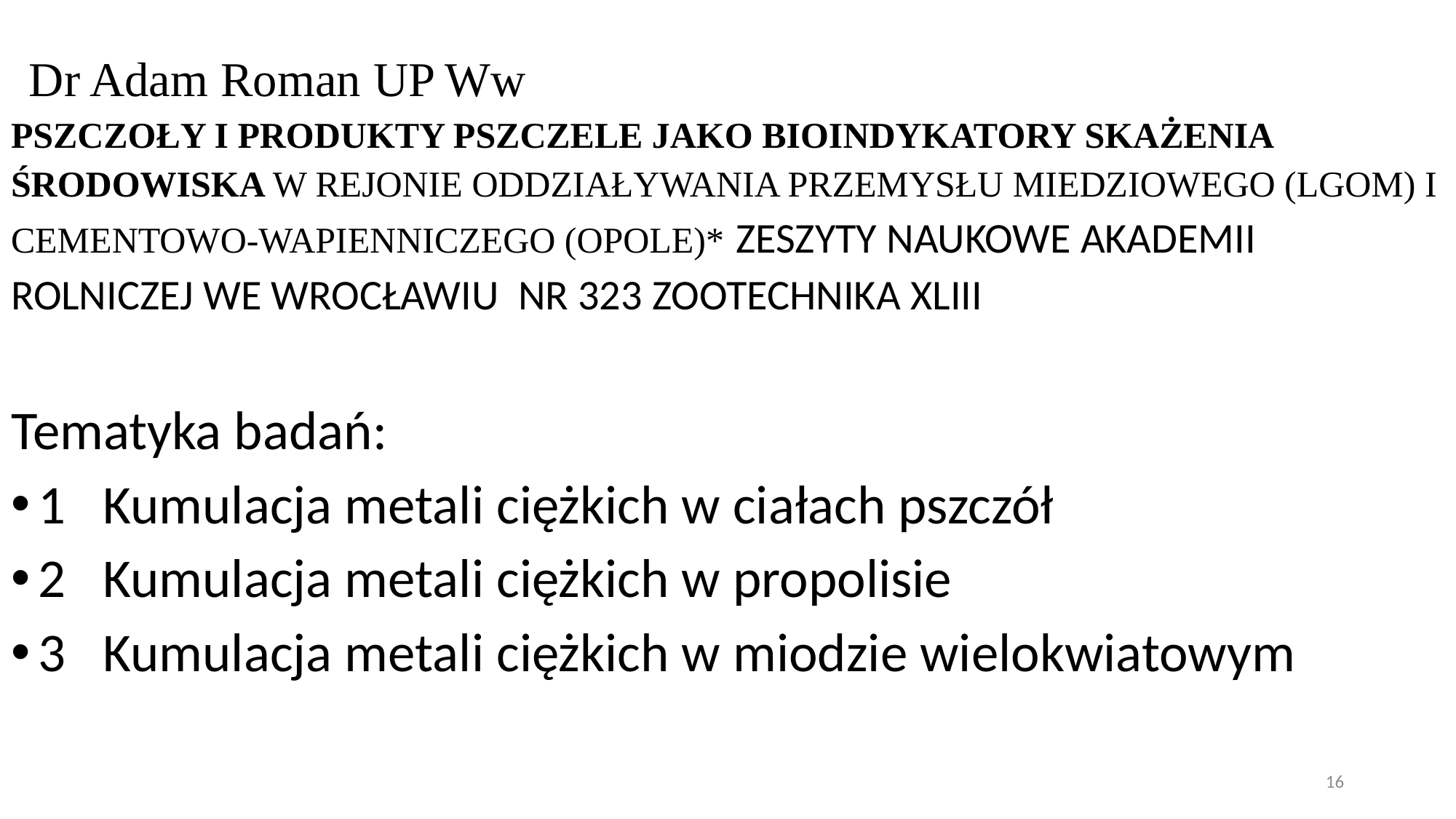

# Dr Adam Roman UP Ww PSZCZOŁY I PRODUKTY PSZCZELE JAKO BIOINDYKATORY SKAŻENIA ŚRODOWISKA W REJONIE ODDZIAŁYWANIA PRZEMYSŁU MIEDZIOWEGO (LGOM) I CEMENTOWO-WAPIENNICZEGO (OPOLE)* ZESZYTY NAUKOWE AKADEMII ROLNICZEJ WE WROCŁAWIU  NR 323 ZOOTECHNIKA XLIII

Tematyka badań:
1   Kumulacja metali ciężkich w ciałach pszczół
2   Kumulacja metali ciężkich w propolisie
3   Kumulacja metali ciężkich w miodzie wielokwiatowym

16